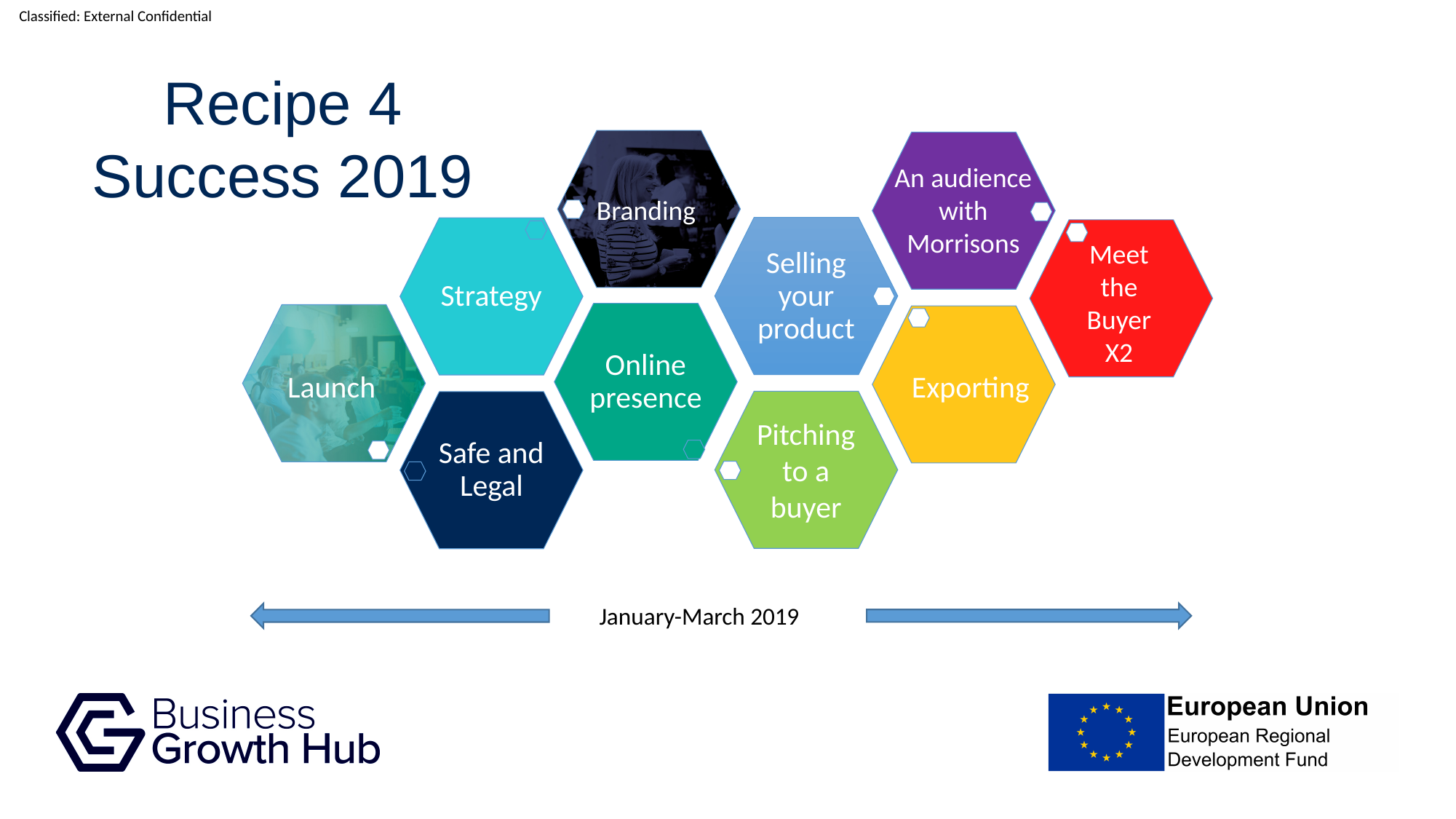

Safe and Legal
Online presence
Strategy
Selling your product

Recipe 4 Success 2019
An audience with Morrisons
Branding
Meet the Buyer X2
Launch
Exporting
Pitching to a buyer
January-March 2019